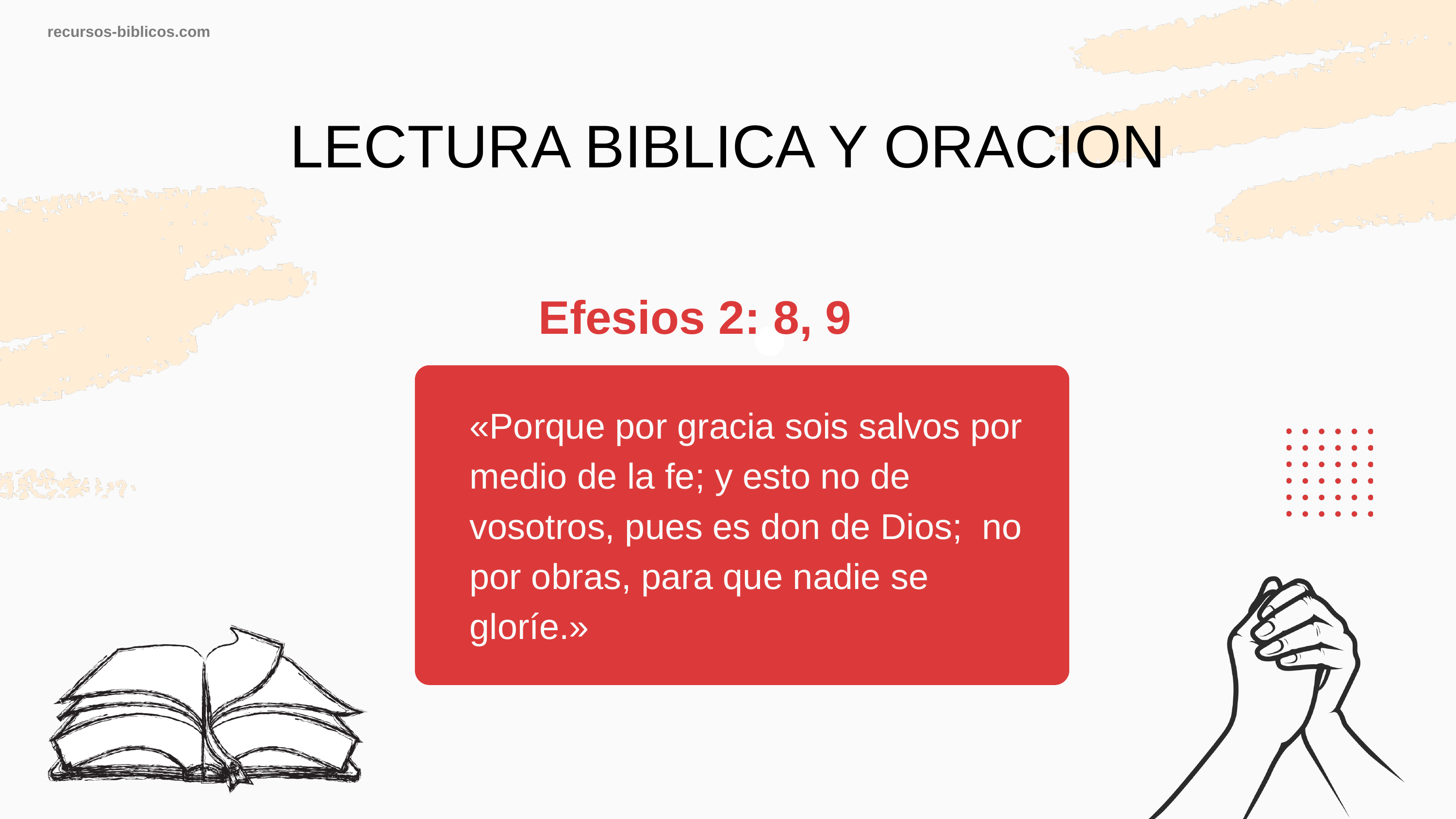

recursos-biblicos.com
LECTURA BIBLICA Y ORACION

Efesios 2: 8, 9

«Porque por gracia sois salvos por medio de la fe; y esto no de vosotros, pues es don de Dios;  no por obras, para que nadie se gloríe.»